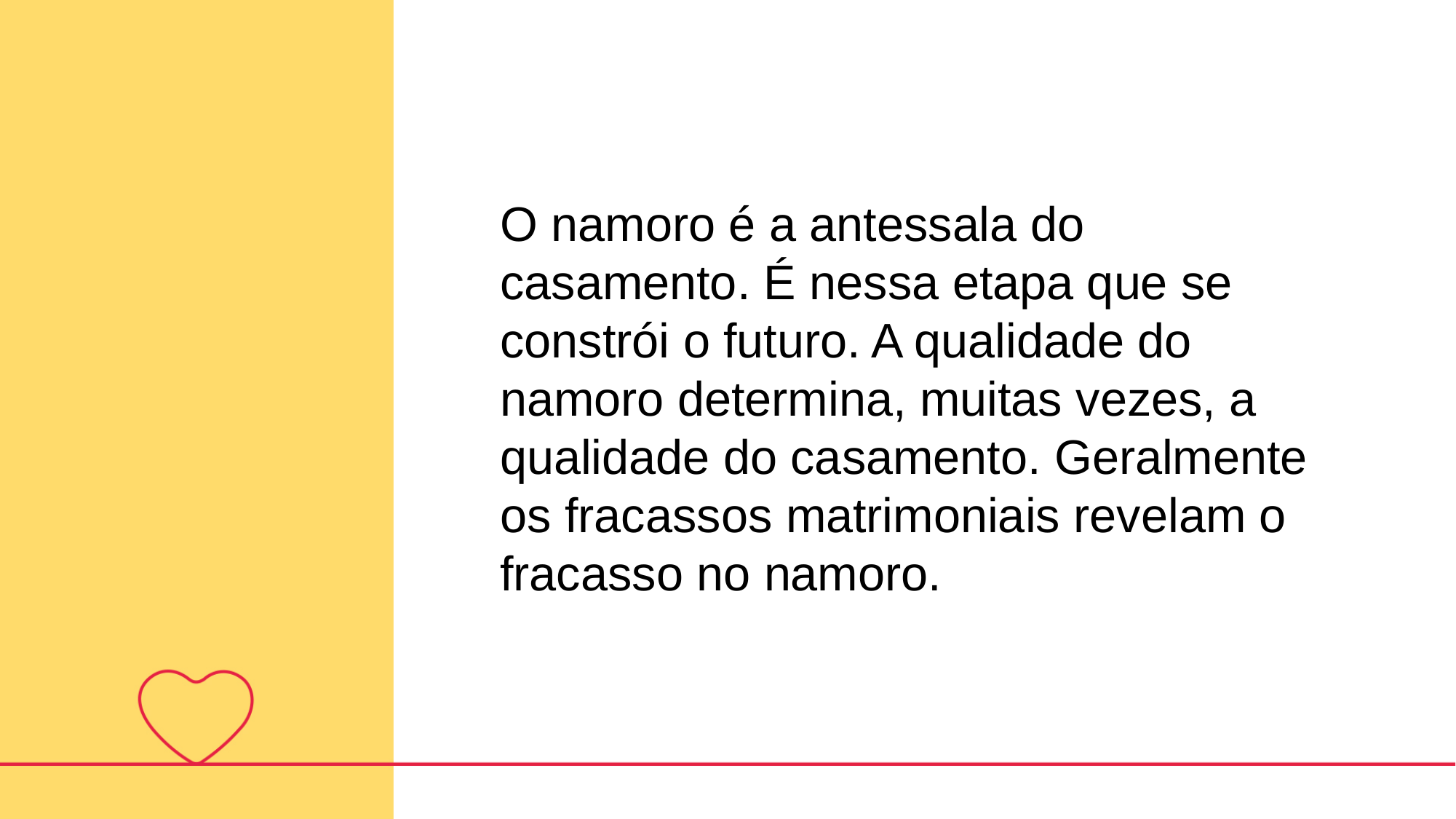

O namoro é a antessala do casamento. É nessa etapa que se constrói o futuro. A qualidade do namoro determina, muitas vezes, a qualidade do casamento. Geralmente os fracassos matrimoniais revelam o fracasso no namoro.